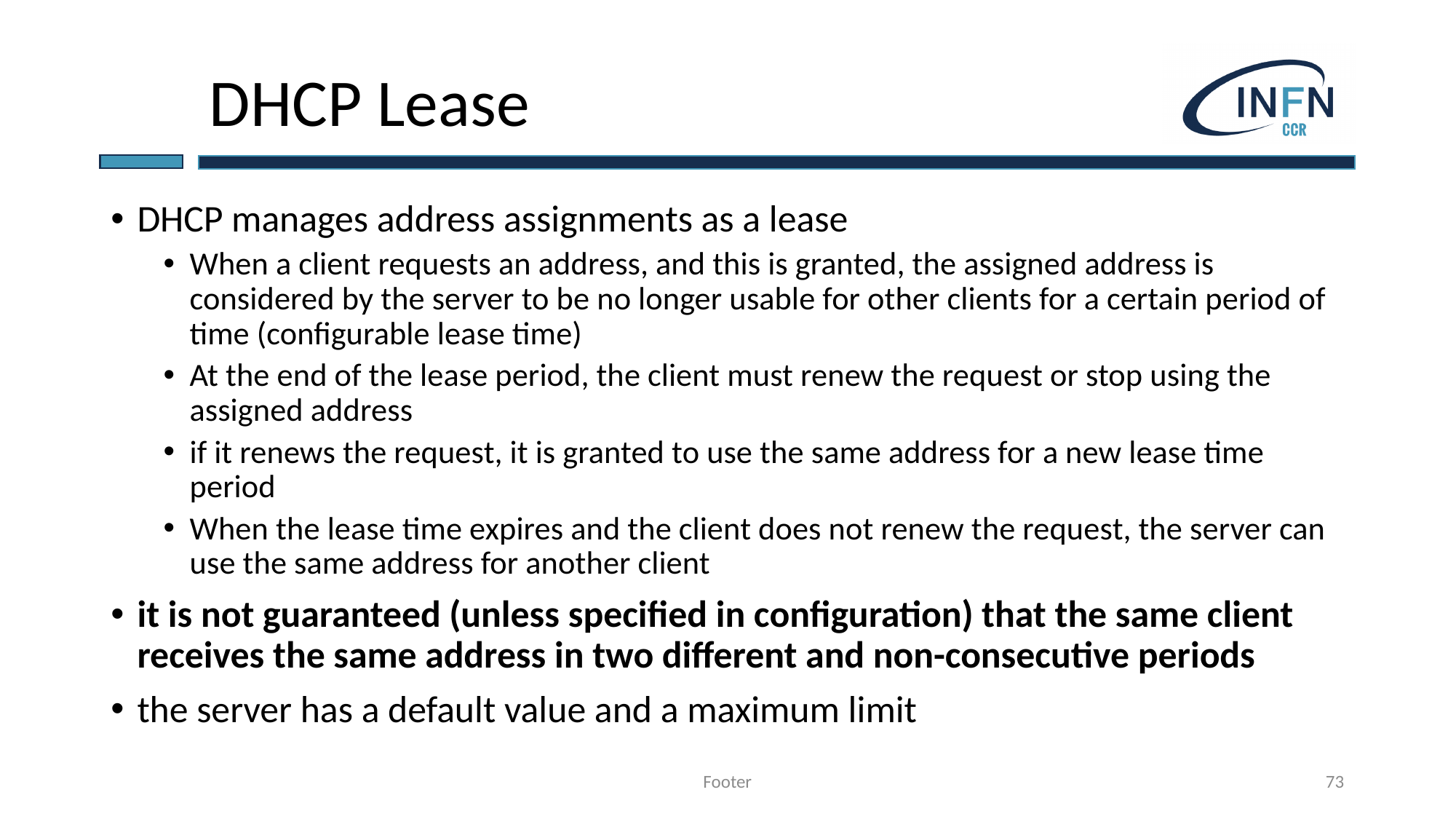

# DHCP Lease
DHCP manages address assignments as a lease
When a client requests an address, and this is granted, the assigned address is considered by the server to be no longer usable for other clients for a certain period of time (configurable lease time)
At the end of the lease period, the client must renew the request or stop using the assigned address
if it renews the request, it is granted to use the same address for a new lease time period
When the lease time expires and the client does not renew the request, the server can use the same address for another client
it is not guaranteed (unless specified in configuration) that the same client receives the same address in two different and non-consecutive periods
the server has a default value and a maximum limit

Footer
73